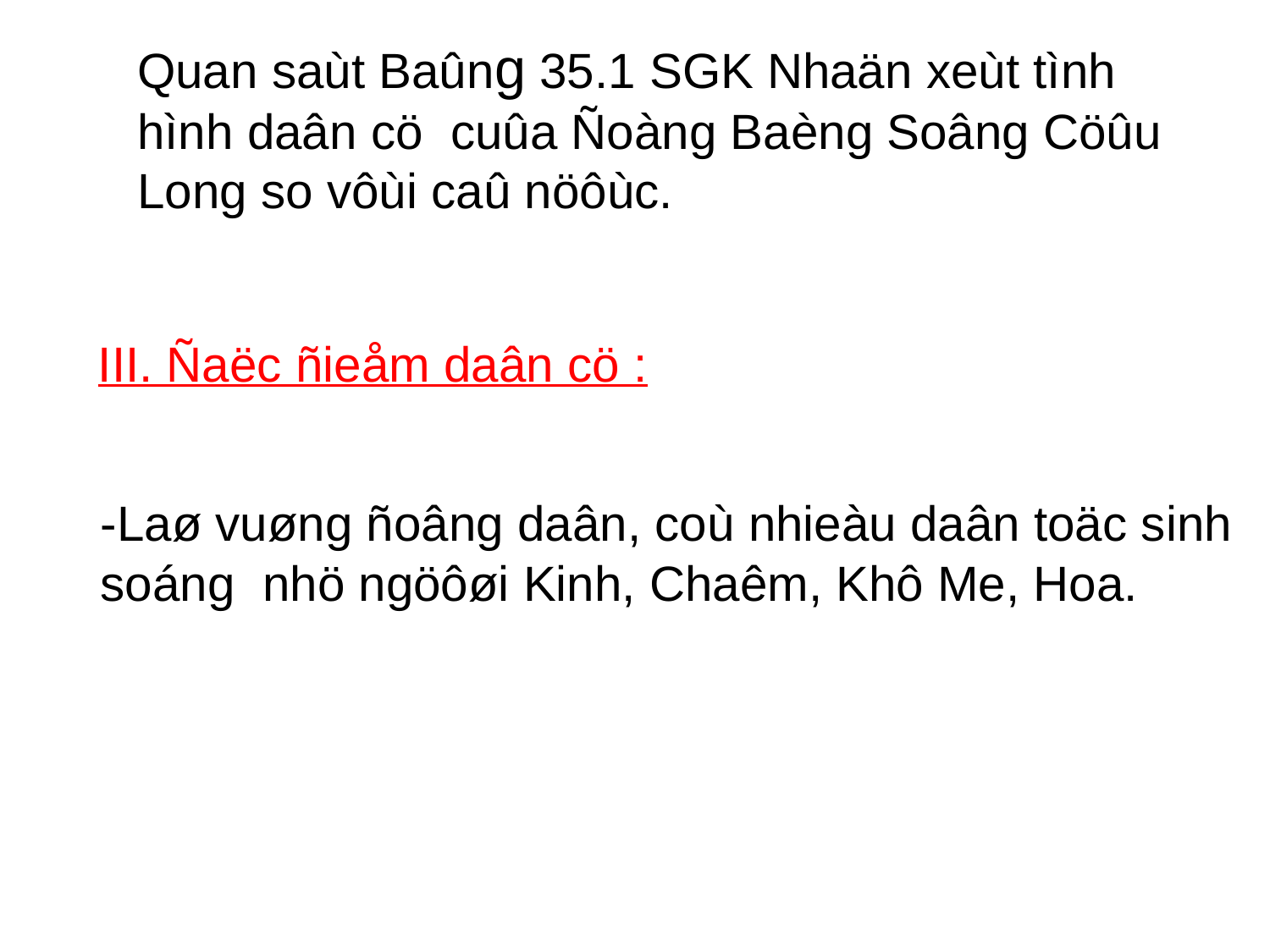

Quan saùt Baûng 35.1 SGK Nhaän xeùt tình hình daân cö  cuûa Ñoàng Baèng Soâng Cöûu Long so vôùi caû nöôùc.
III. Ñaëc ñieåm daân cö :
-Laø vuøng ñoâng daân, coù nhieàu daân toäc sinh soáng  nhö ngöôøi Kinh, Chaêm, Khô Me, Hoa.